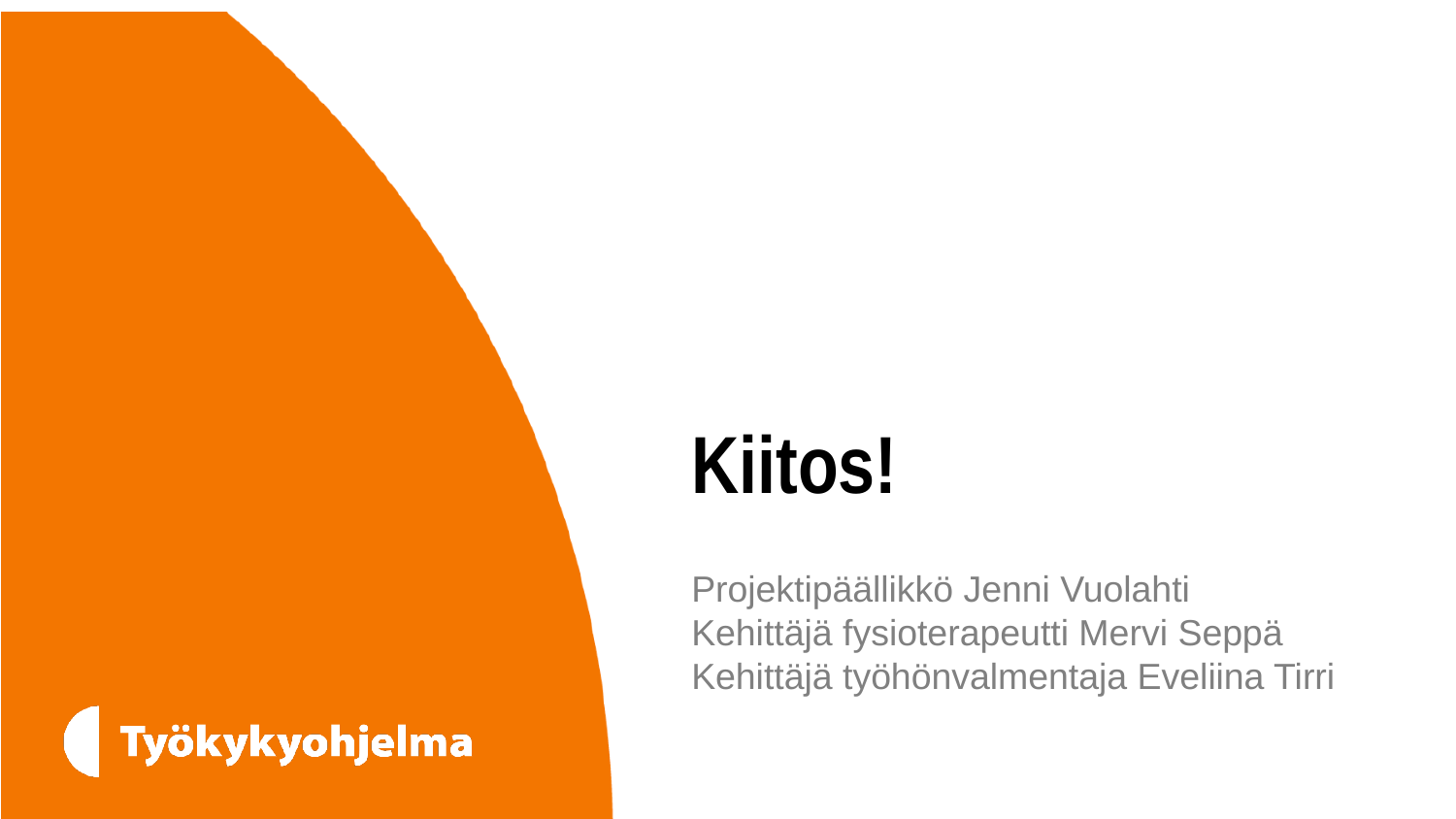

# Kiitos!
Projektipäällikkö Jenni Vuolahti
Kehittäjä fysioterapeutti Mervi Seppä
Kehittäjä työhönvalmentaja Eveliina Tirri